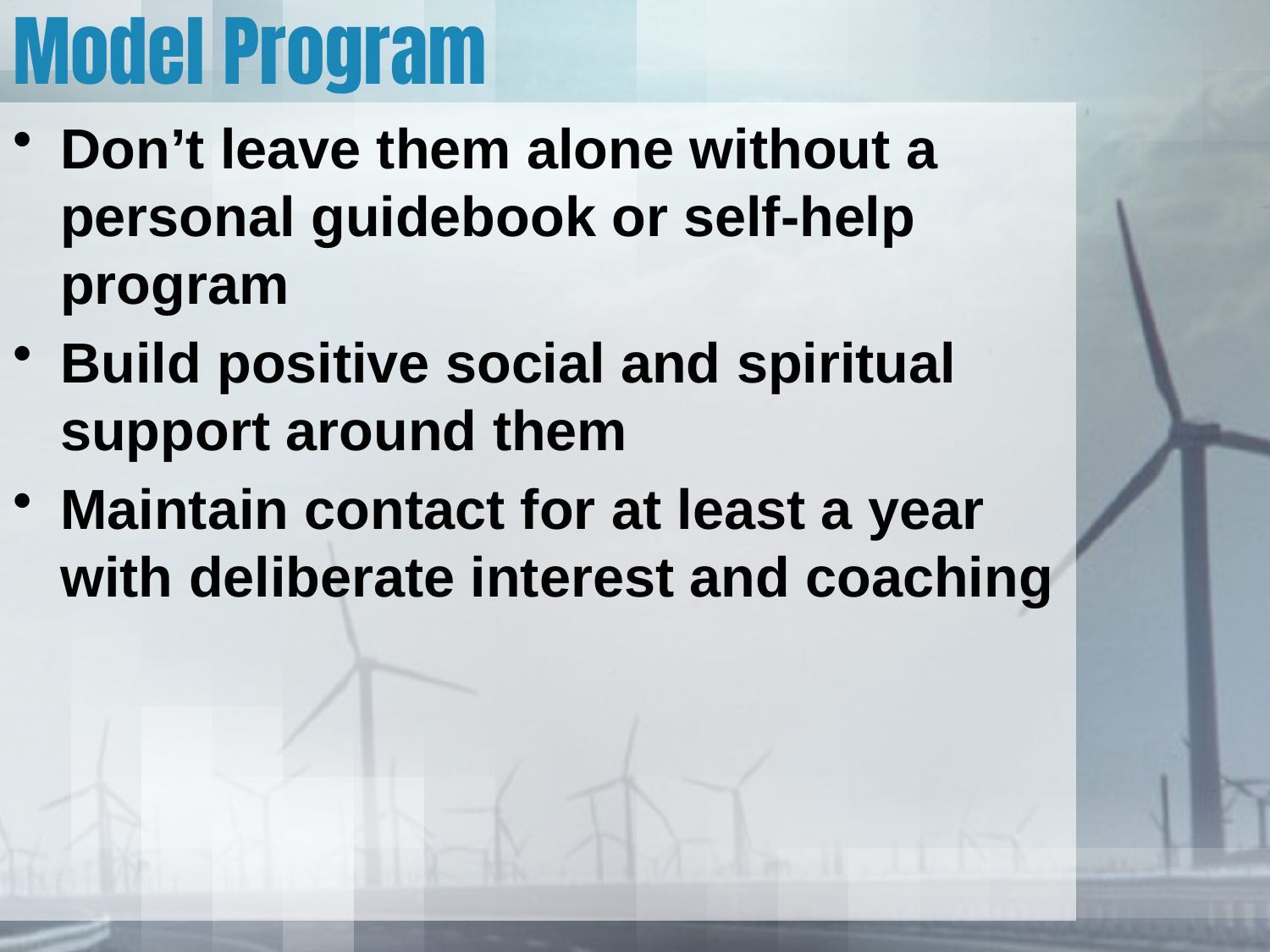

# Model Program
Don’t leave them alone without a personal guidebook or self-help program
Build positive social and spiritual support around them
Maintain contact for at least a year with deliberate interest and coaching